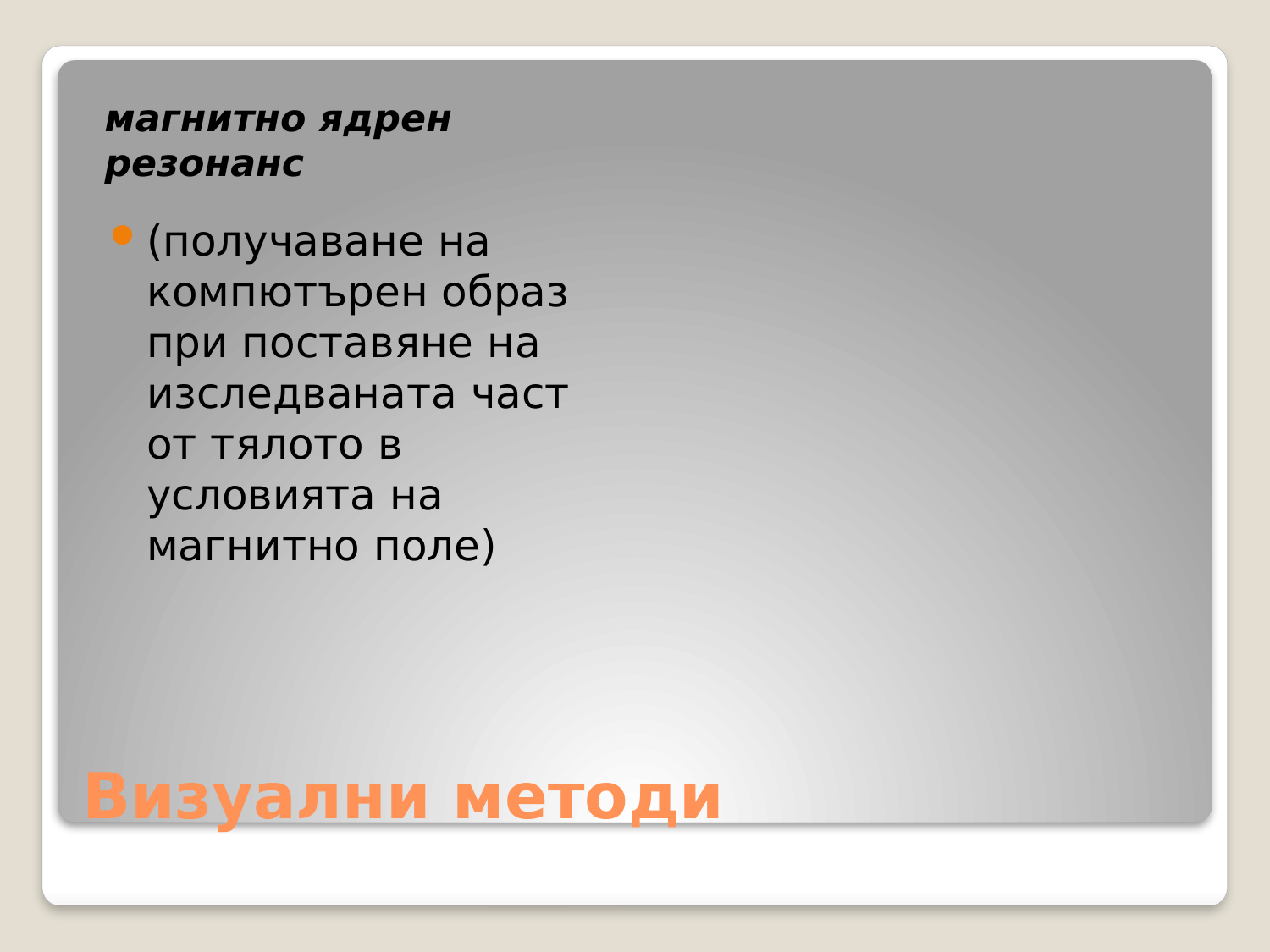

магнитно ядрен резонанс

(получаване на компютърен образ при поставяне на изследваната част от тялото в условията на магнитно поле)

# Визуални методи